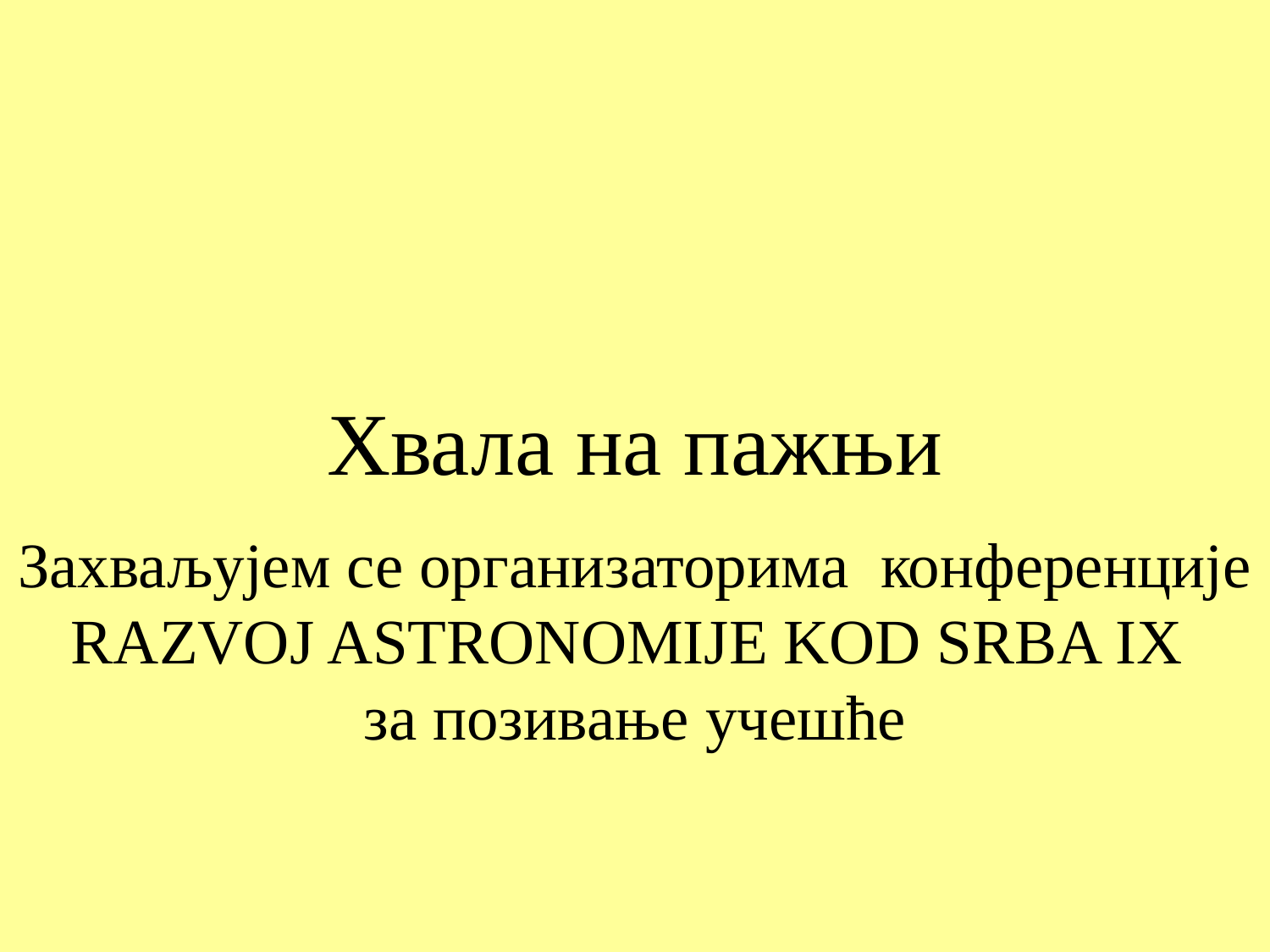

Хвала на пажњи
Захваљујем се организаторима  конференције RAZVOJ ASTRONOMIJE KOD SRBA IX
за позивање учешће